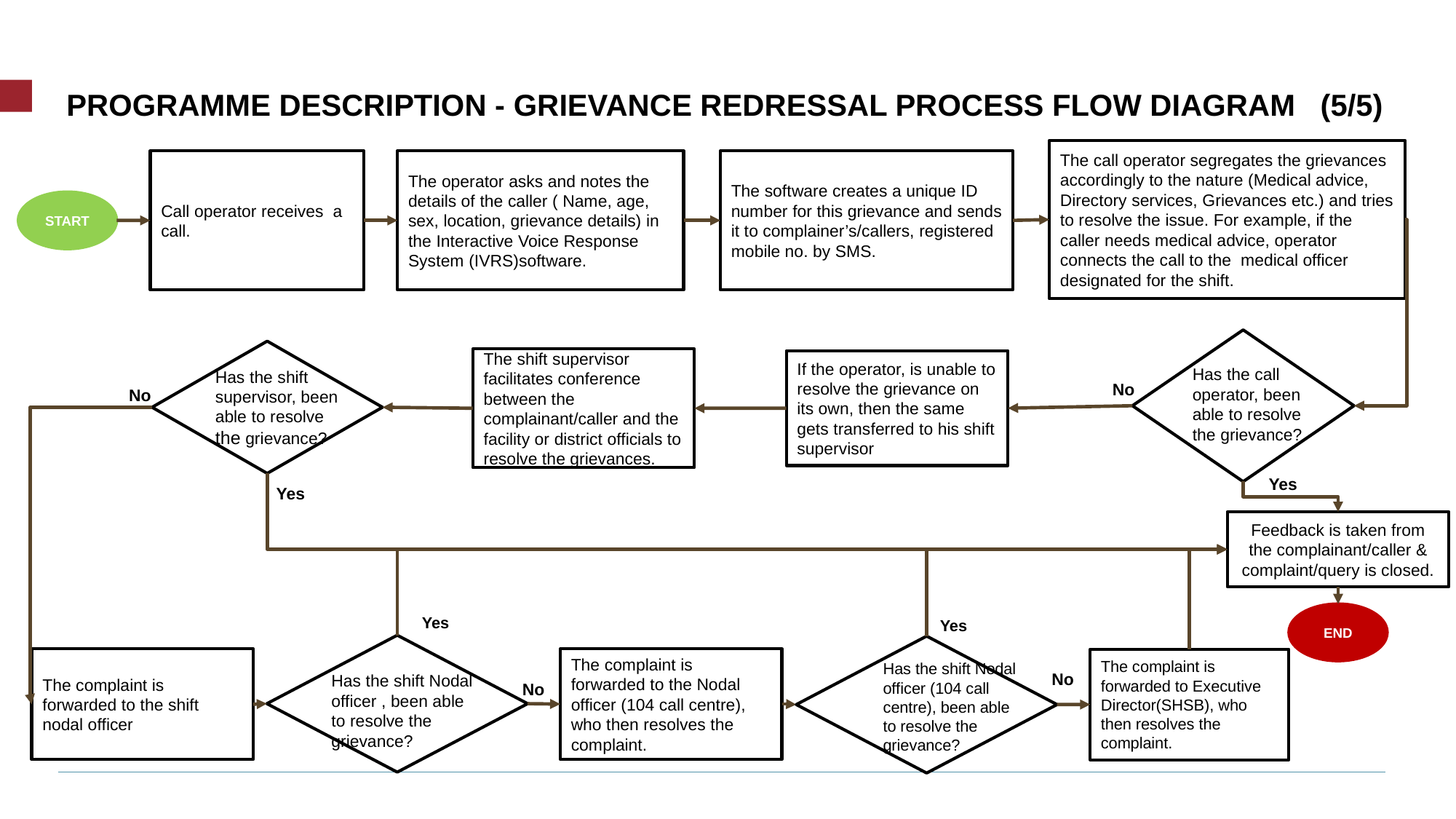

# PROGRAMME DESCRIPTION - GRIEVANCE REDRESSAL PROCESS FLOW DIAGRAM   (5/5)
The call operator segregates the grievances accordingly to the nature (Medical advice, Directory services, Grievances etc.) and tries to resolve the issue. For example, if the caller needs medical advice, operator connects the call to the  medical officer designated for the shift.
Call operator receives  a call.
The operator asks and notes the details of the caller ( Name, age, sex, location, grievance details) in the Interactive Voice Response System (IVRS)software.
The software creates a unique ID number for this grievance and sends it to complainer’s/callers, registered mobile no. by SMS.
START

The shift supervisor facilitates conference between the complainant/caller and the facility or district officials to resolve the grievances.
If the operator, is unable to resolve the grievance on its own, then the same gets transferred to his shift supervisor
Has the call operator, been able to resolve the grievance?
Has the shift supervisor, been able to resolve the grievance?
No
No
Yes
Yes
Feedback is taken from the complainant/caller & complaint/query is closed.
END
Yes
Yes

The complaint is forwarded to the Nodal officer (104 call centre), who then resolves the complaint.
The complaint is forwarded to the shift nodal officer
The complaint is forwarded to Executive Director(SHSB), who then resolves the complaint.
Has the shift Nodal officer (104 call centre), been able to resolve the grievance?
No
Has the shift Nodal officer , been able to resolve the grievance?
No